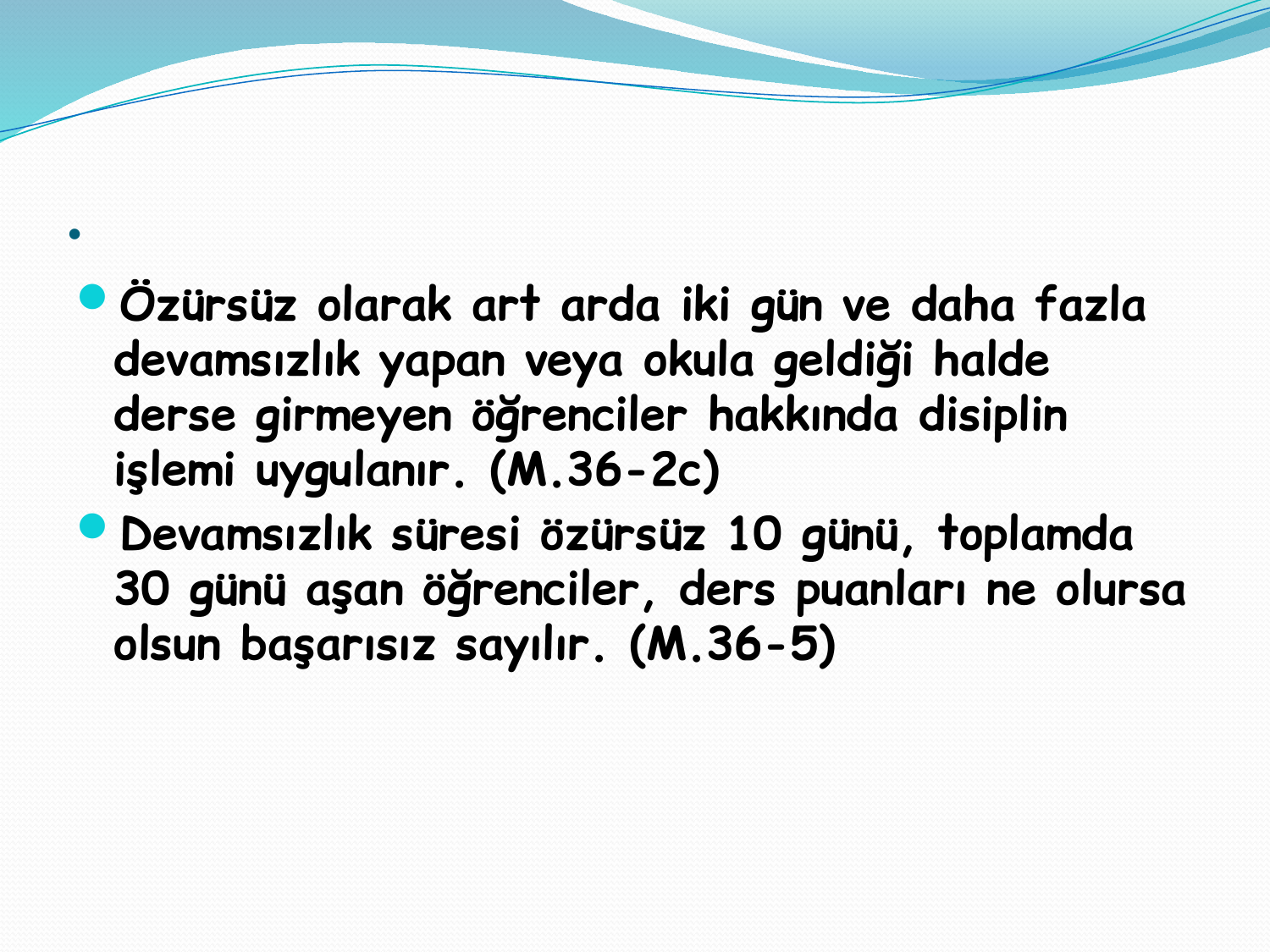

# .
Özürsüz olarak art arda iki gün ve daha fazla devamsızlık yapan veya okula geldiği halde derse girmeyen öğrenciler hakkında disiplin işlemi uygulanır. (M.36-2c)
Devamsızlık süresi özürsüz 10 günü, toplamda 30 günü aşan öğrenciler, ders puanları ne olursa olsun başarısız sayılır. (M.36-5)